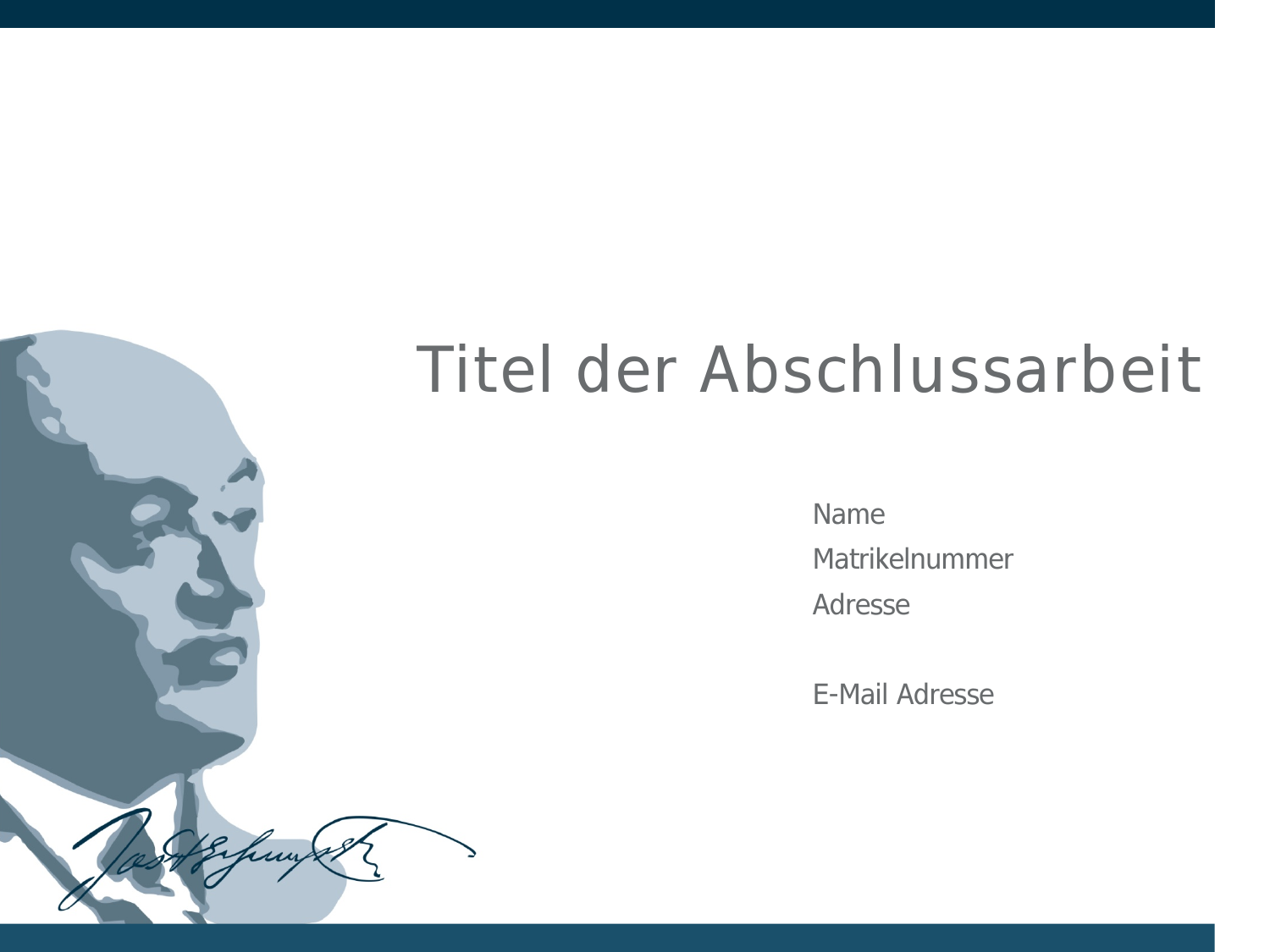

Titel der Abschlussarbeit
Name
Matrikelnummer
Adresse

E-Mail Adresse